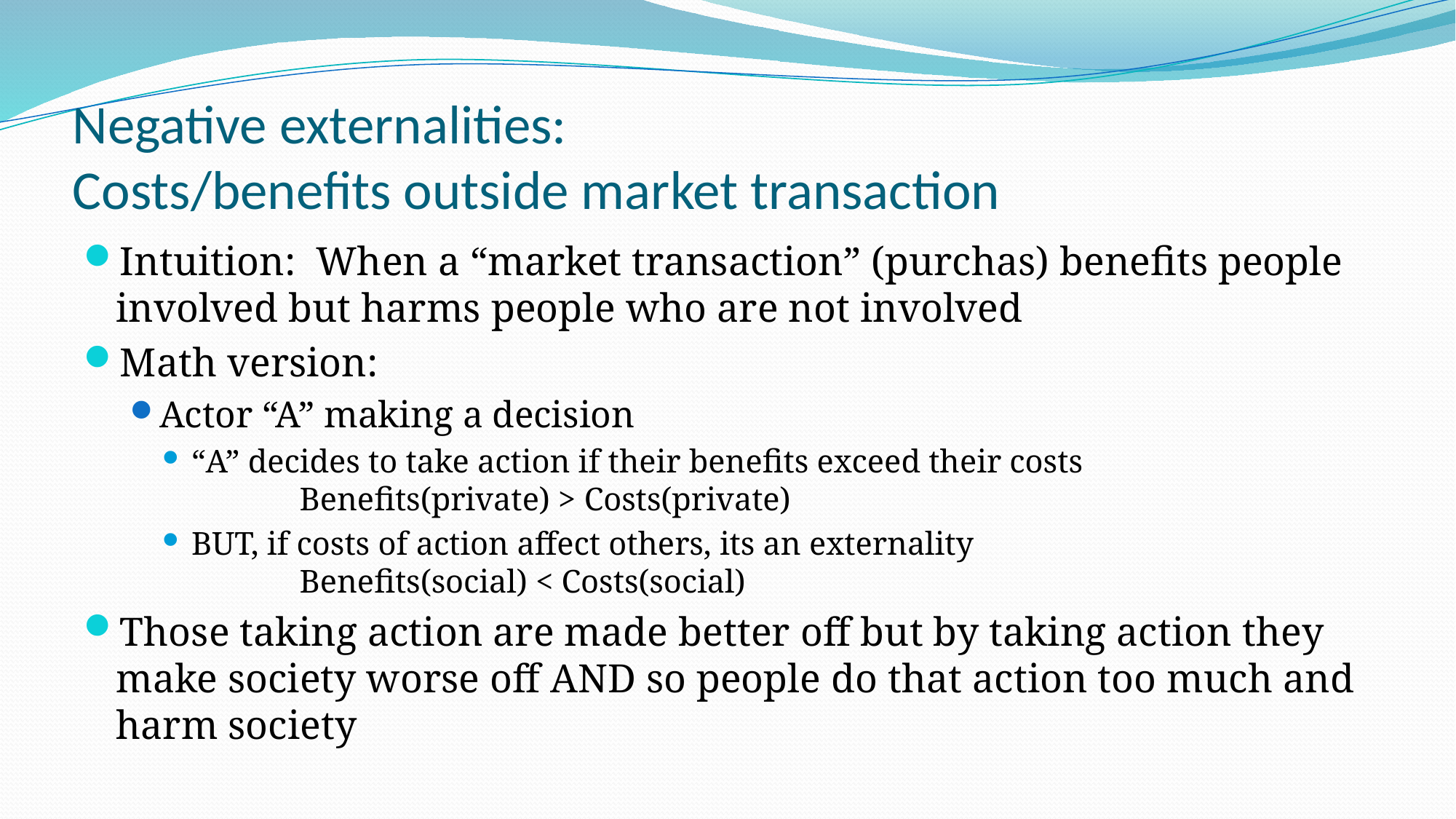

# Negative externalities: Costs/benefits outside market transaction
Intuition:  When a “market transaction” (purchas) benefits people involved but harms people who are not involved
Math version:
Actor “A” making a decision
“A” decides to take action if their benefits exceed their costs
	Benefits(private) > Costs(private)
BUT, if costs of action affect others, its an externality
	Benefits(social) < Costs(social)
Those taking action are made better off but by taking action they make society worse off AND so people do that action too much and harm society